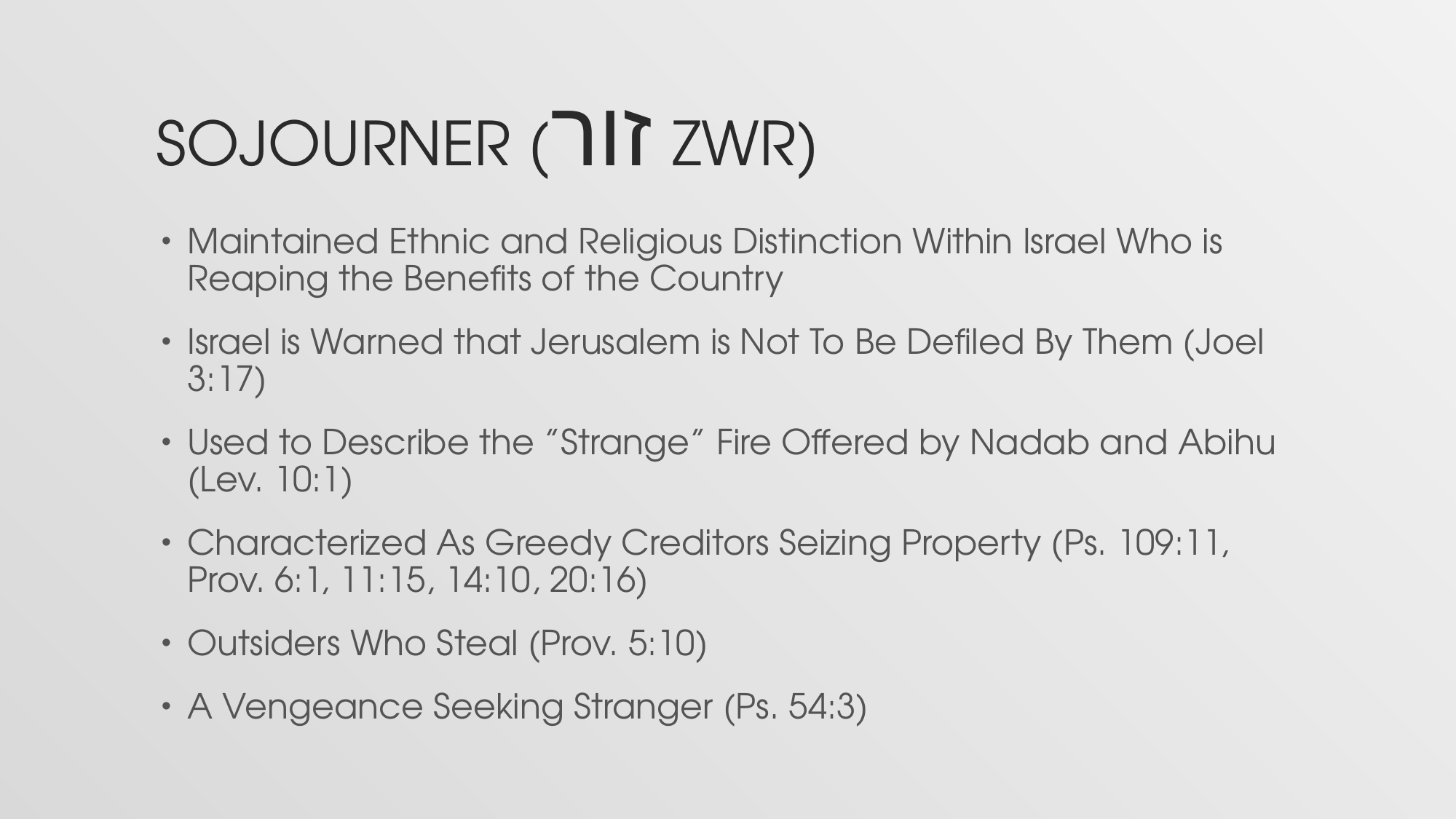

# Sojourner (זור zwr)
Maintained Ethnic and Religious Distinction Within Israel Who is Reaping the Benefits of the Country
Israel is Warned that Jerusalem is Not To Be Defiled By Them (Joel 3:17)
Used to Describe the ”Strange” Fire Offered by Nadab and Abihu (Lev. 10:1)
Characterized As Greedy Creditors Seizing Property (Ps. 109:11, Prov. 6:1, 11:15, 14:10, 20:16)
Outsiders Who Steal (Prov. 5:10)
A Vengeance Seeking Stranger (Ps. 54:3)